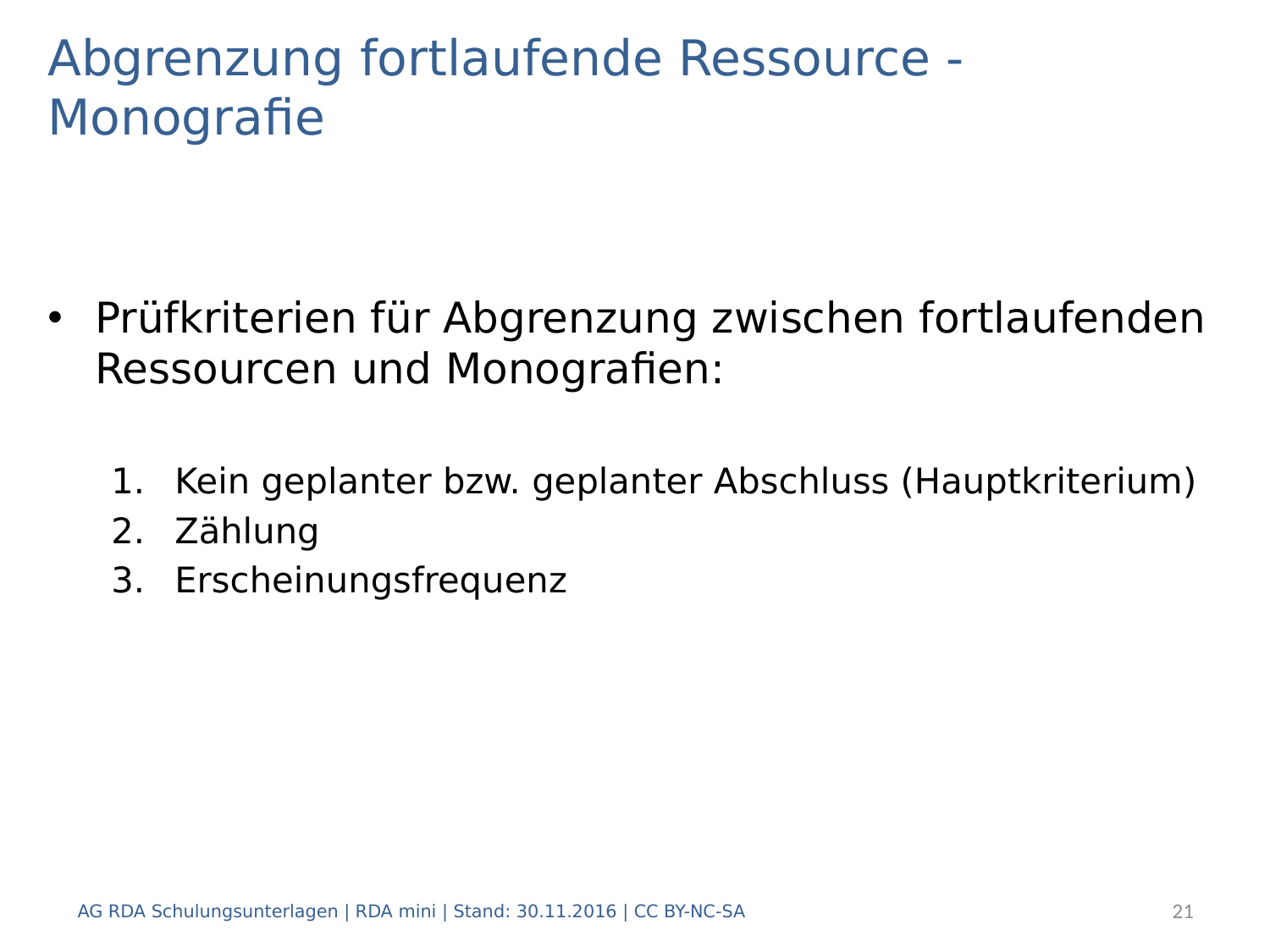

# Abgrenzung fortlaufende Ressource -  Monografie

Prüfkriterien für Abgrenzung zwischen fortlaufenden Ressourcen und Monografien:

Kein geplanter bzw. geplanter Abschluss (Hauptkriterium)
Zählung
Erscheinungsfrequenz

AG RDA Schulungsunterlagen | RDA mini | Stand: 30.11.2016 | CC BY-NC-SA
21